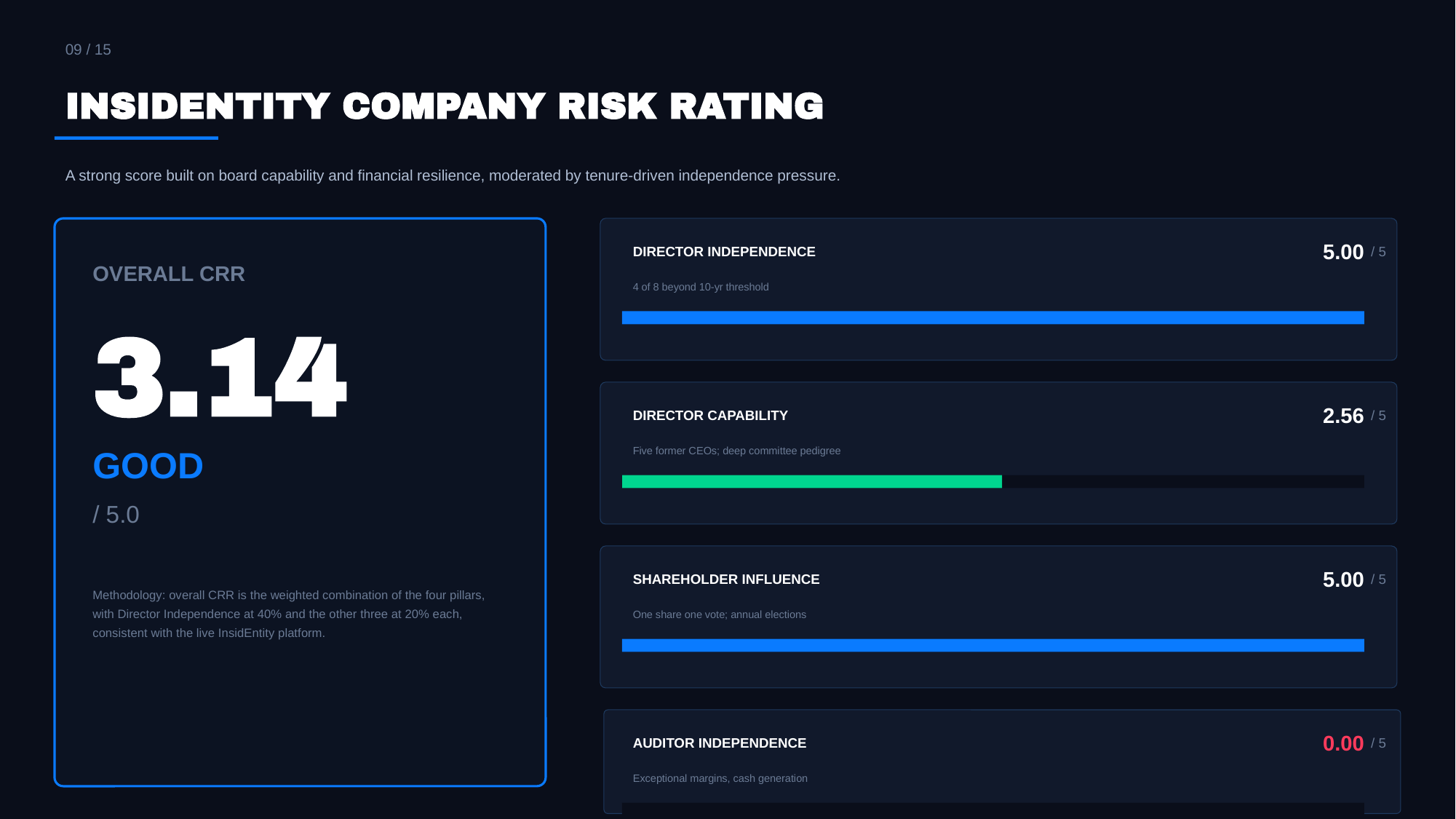

09 / 15
INSIDENTITY COMPANY RISK RATING

A strong score built on board capability and financial resilience, moderated by tenure-driven independence pressure.

DIRECTOR INDEPENDENCE
5.00
/ 5
OVERALL CRR
4 of 8 beyond 10-yr threshold
3.14

DIRECTOR CAPABILITY
2.56
/ 5
GOOD
Five former CEOs; deep committee pedigree

/ 5.0

SHAREHOLDER INFLUENCE
5.00
/ 5
Methodology: overall CRR is the weighted combination of the four pillars, with Director Independence at 40% and the other three at 20% each, consistent with the live InsidEntity platform.
One share one vote; annual elections

AUDITOR INDEPENDENCE
0.00
/ 5
Exceptional margins, cash generation